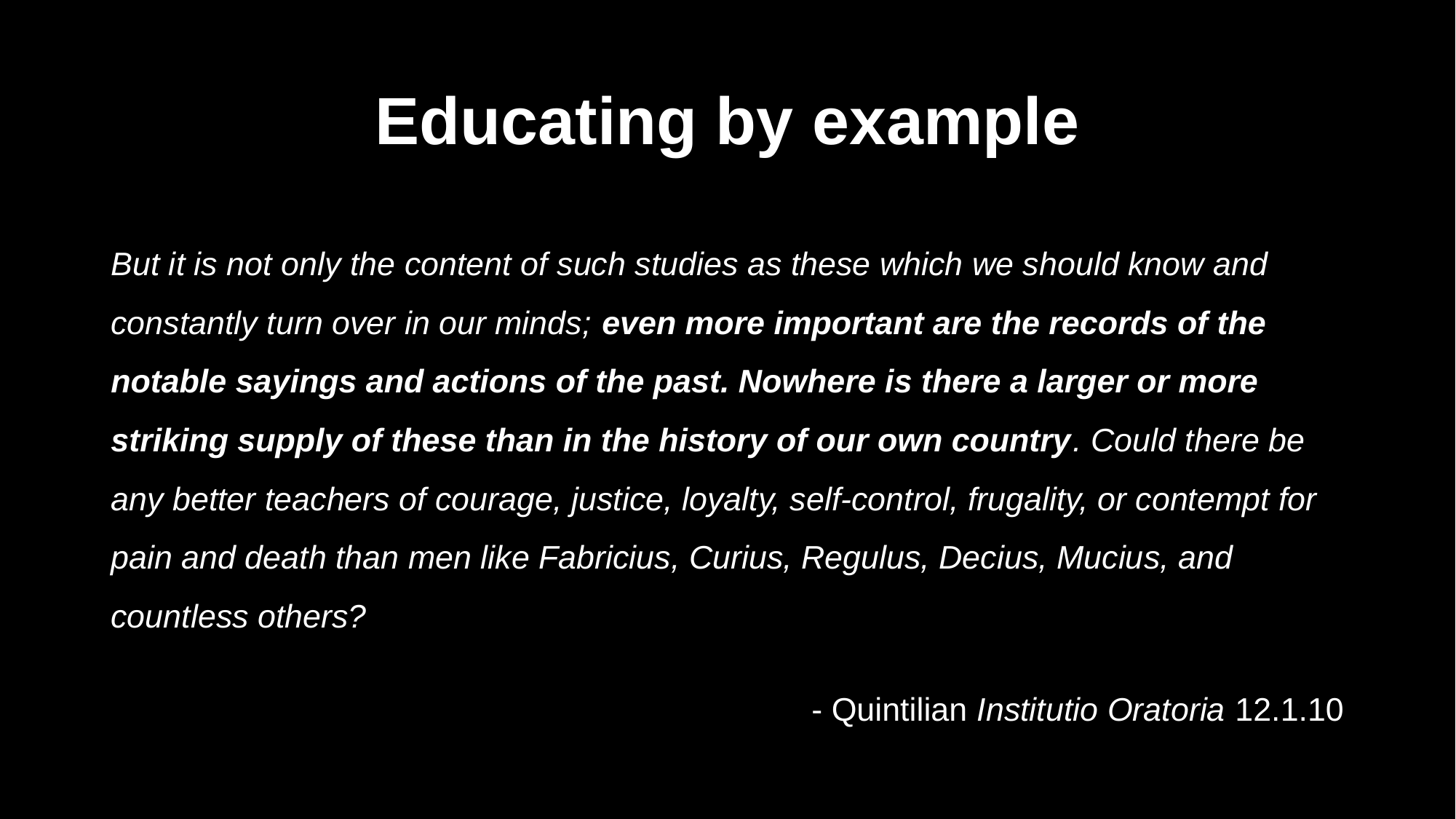

# Educating by example
But it is not only the content of such studies as these which we should know and constantly turn over in our minds; even more important are the records of the notable sayings and actions of the past. Nowhere is there a larger or more striking supply of these than in the history of our own country. Could there be any better teachers of courage, justice, loyalty, self-control, frugality, or contempt for pain and death than men like Fabricius, Curius, Regulus, Decius, Mucius, and countless others?

- Quintilian Institutio Oratoria 12.1.10